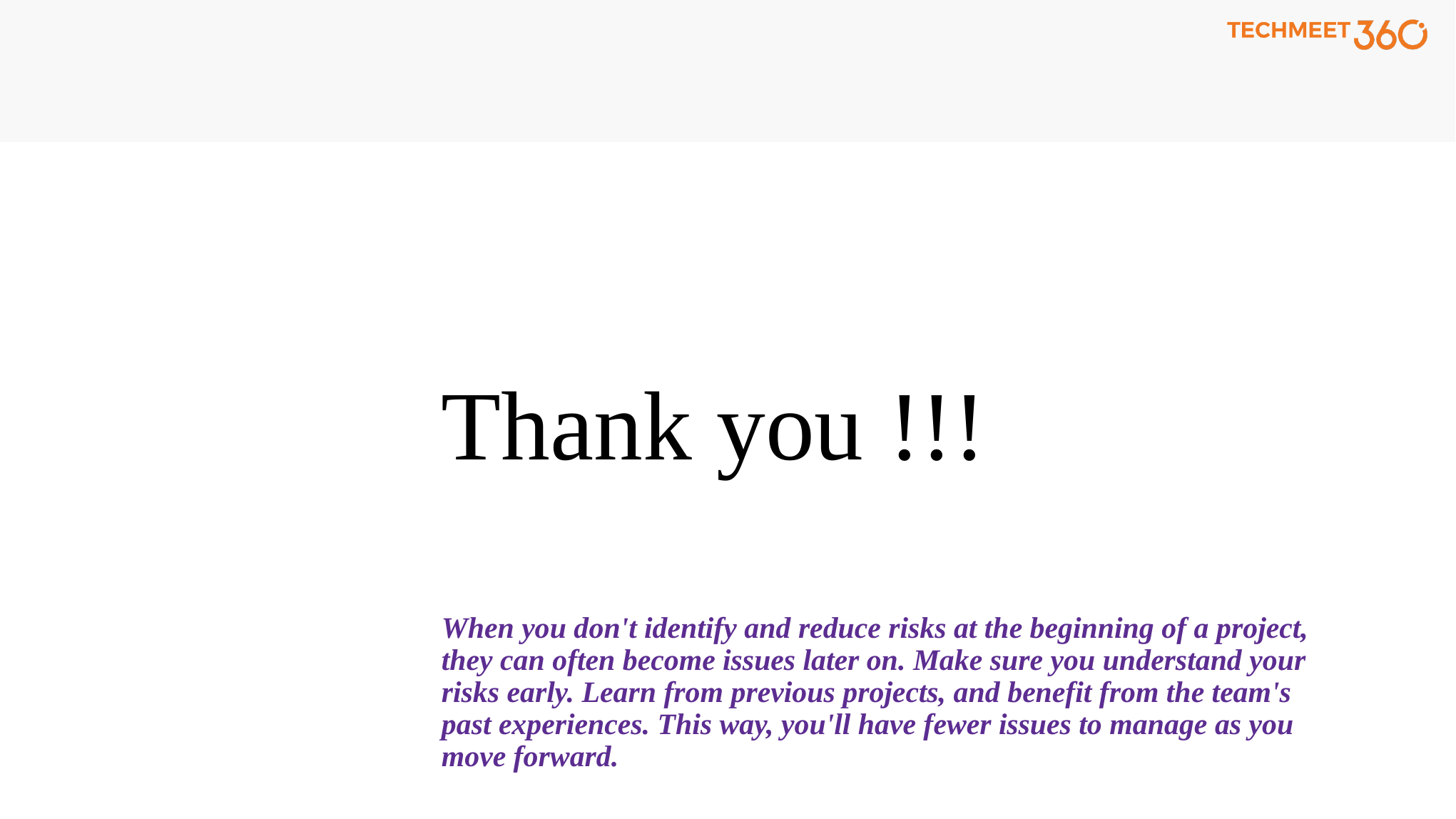

Thank you !!!

When you don't identify and reduce risks at the beginning of a project, they can often become issues later on. Make sure you understand your risks early. Learn from previous projects, and benefit from the team's past experiences. This way, you'll have fewer issues to manage as you move forward.